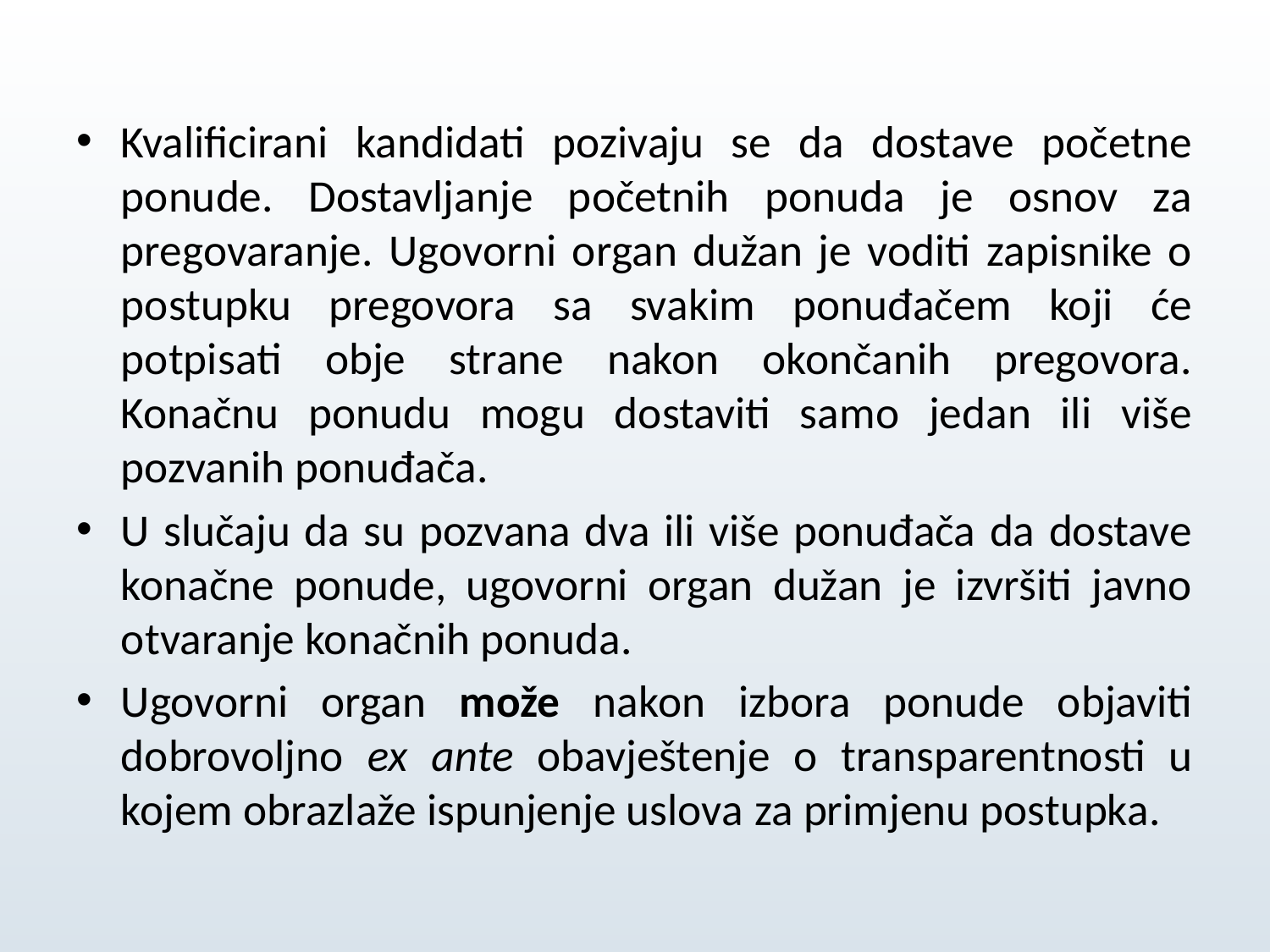

Kvalificirani kandidati pozivaju se da dostave početne ponude. Dostavljanje početnih ponuda je osnov za pregovaranje. Ugovorni organ dužan je voditi zapisnike o postupku pregovora sa svakim ponuđačem koji će potpisati obje strane nakon okončanih pregovora. Konačnu ponudu mogu dostaviti samo jedan ili više pozvanih ponuđača.
U slučaju da su pozvana dva ili više ponuđača da dostave konačne ponude, ugovorni organ dužan je izvršiti javno otvaranje konačnih ponuda.
Ugovorni organ može nakon izbora ponude objaviti dobrovoljno ex ante obavještenje o transparentnosti u kojem obrazlaže ispunjenje uslova za primjenu postupka.